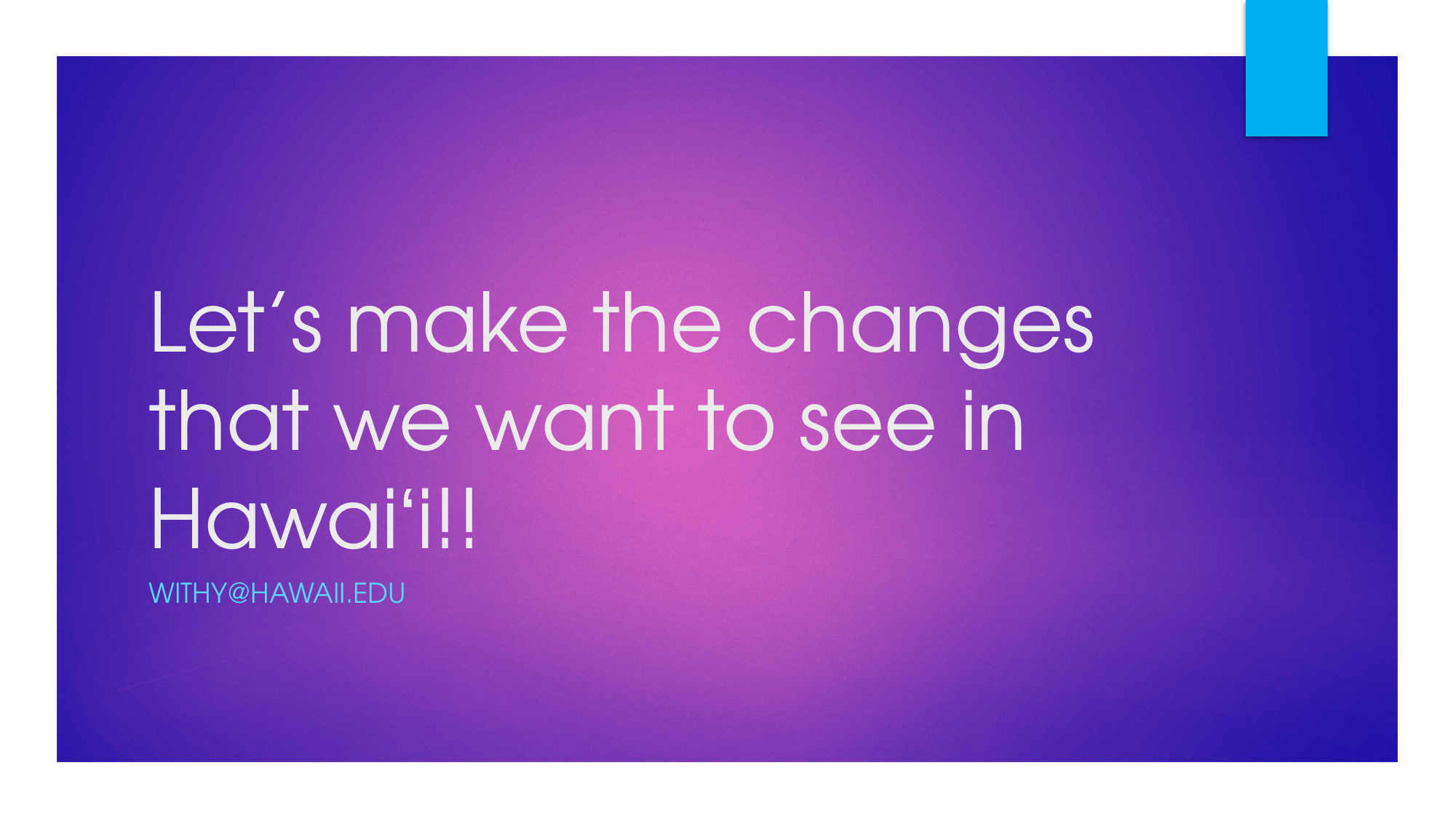

# Let’s make the changes that we want to see in Hawaiʻi!!
withy@Hawaii.edu